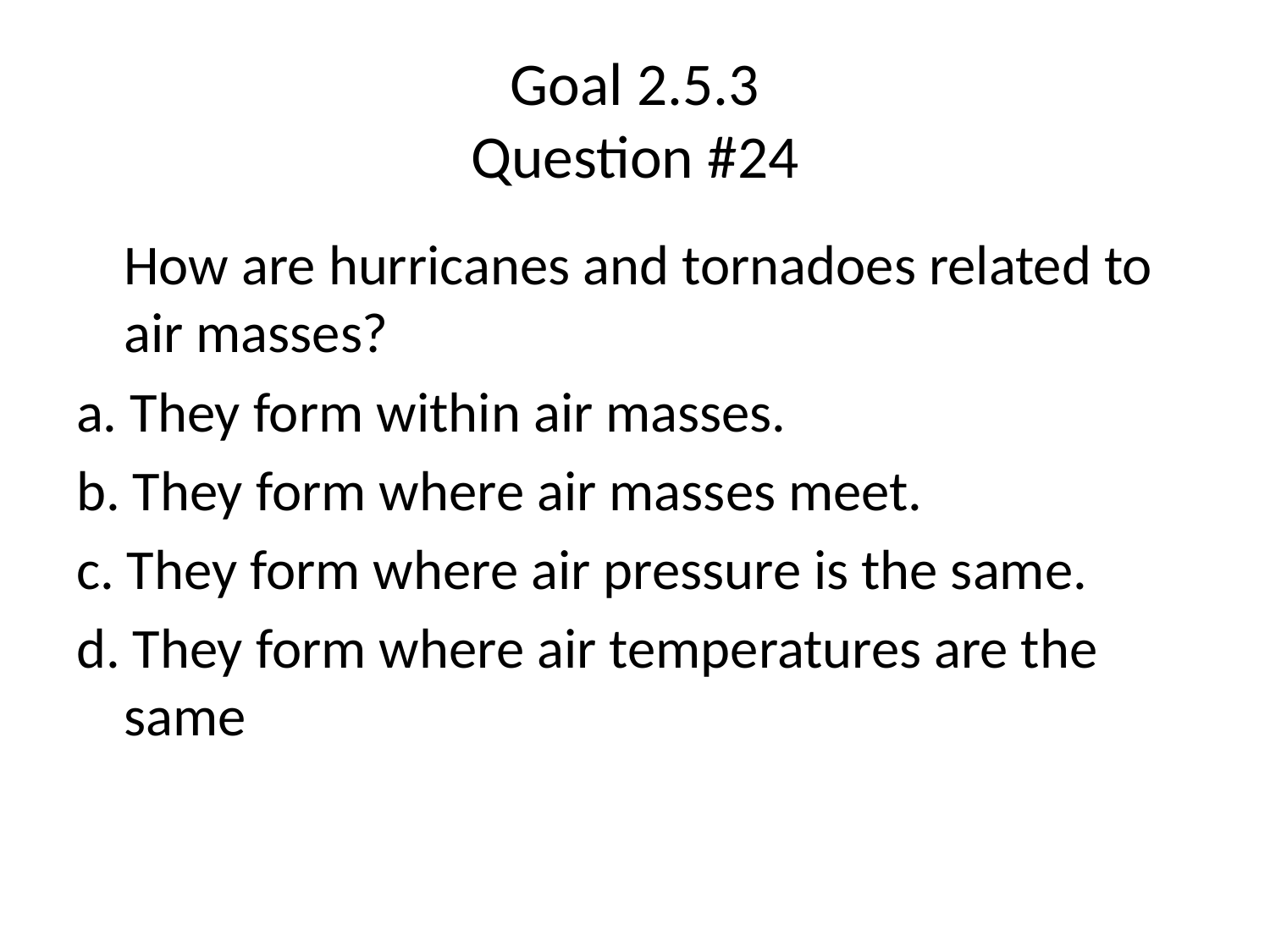

# Goal 2.5.3 Question #24
	How are hurricanes and tornadoes related to air masses?
a. They form within air masses.
b. They form where air masses meet.
c. They form where air pressure is the same.
d. They form where air temperatures are the same